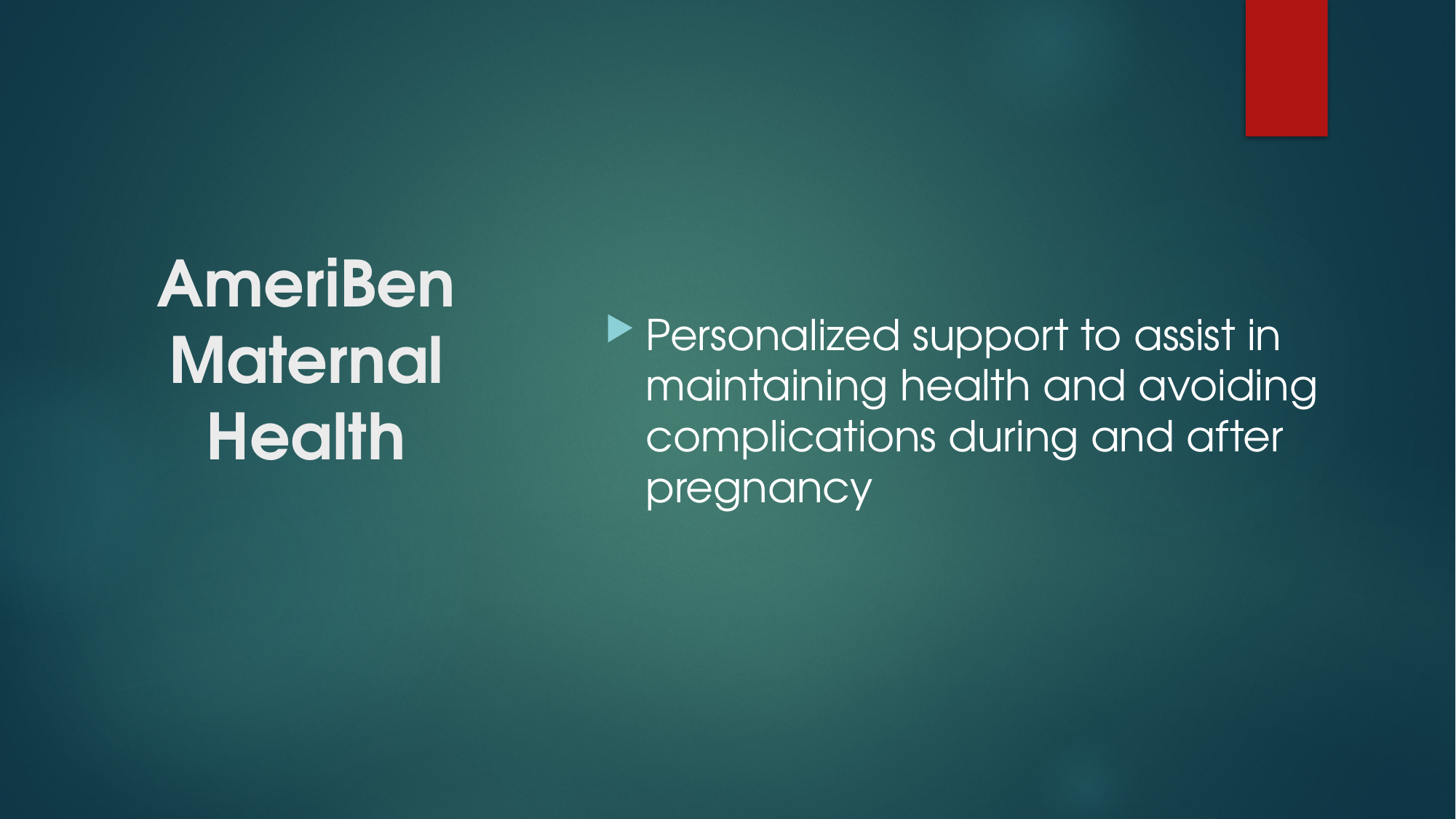

Personalized support to assist in maintaining health and avoiding complications during and after pregnancy
# AmeriBen Maternal Health